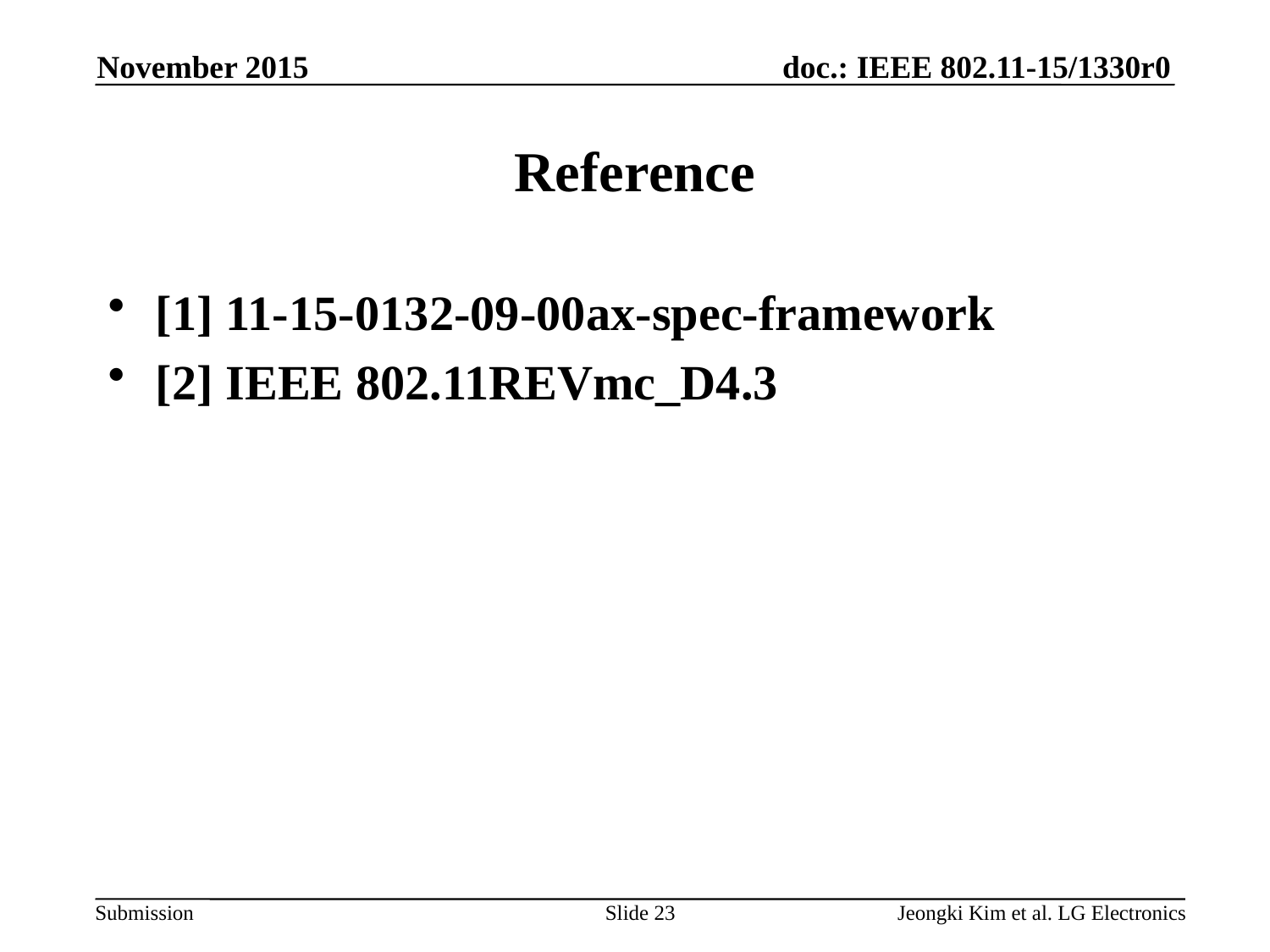

November 2015
# Reference
[1] 11-15-0132-09-00ax-spec-framework
[2] IEEE 802.11REVmc_D4.3

Slide 23
Jeongki Kim et al. LG Electronics